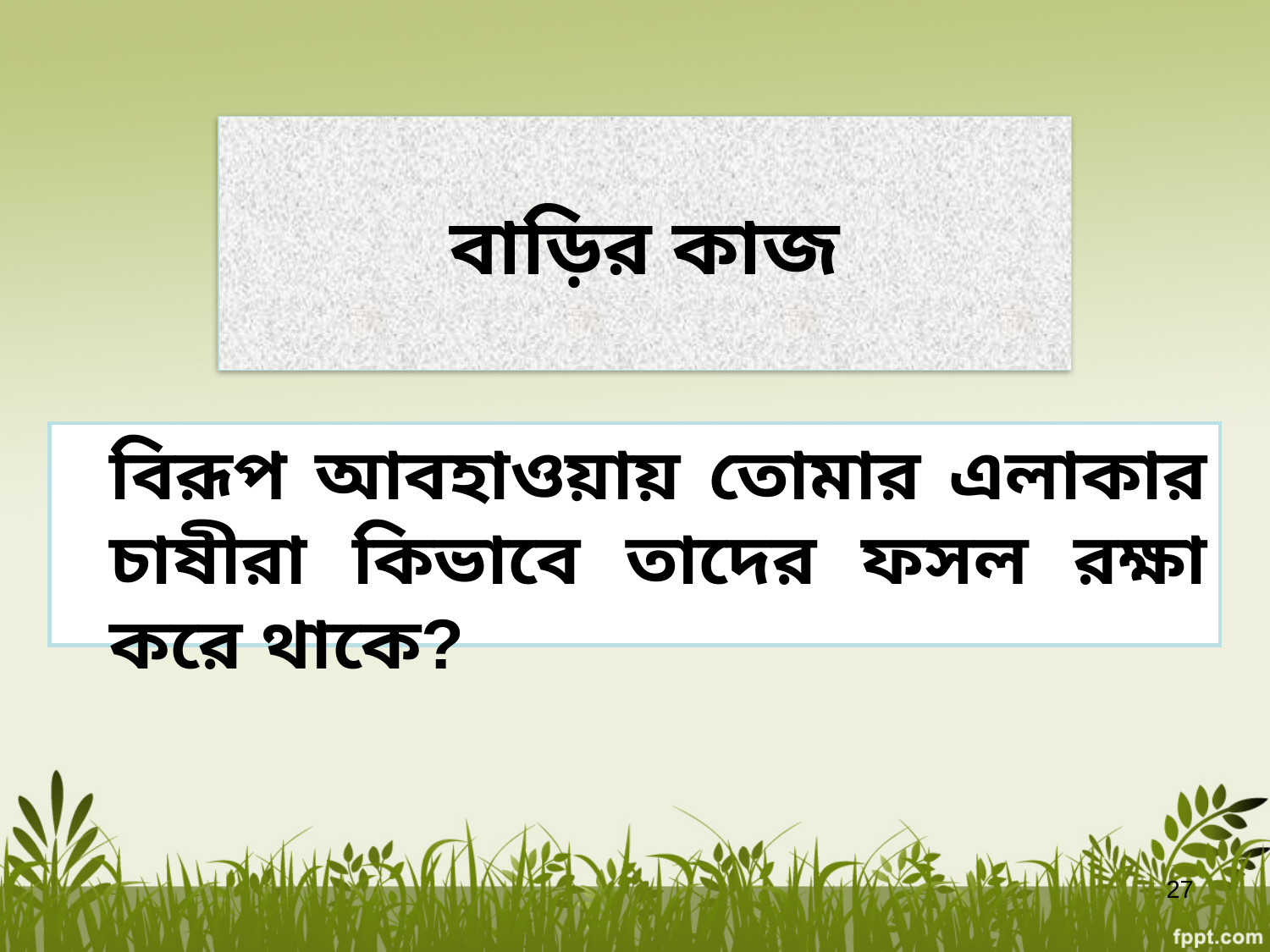

# বাড়ির কাজ
	বিরূপ আবহাওয়ায় তোমার এলাকার চাষীরা কিভাবে তাদের ফসল রক্ষা করে থাকে?
27